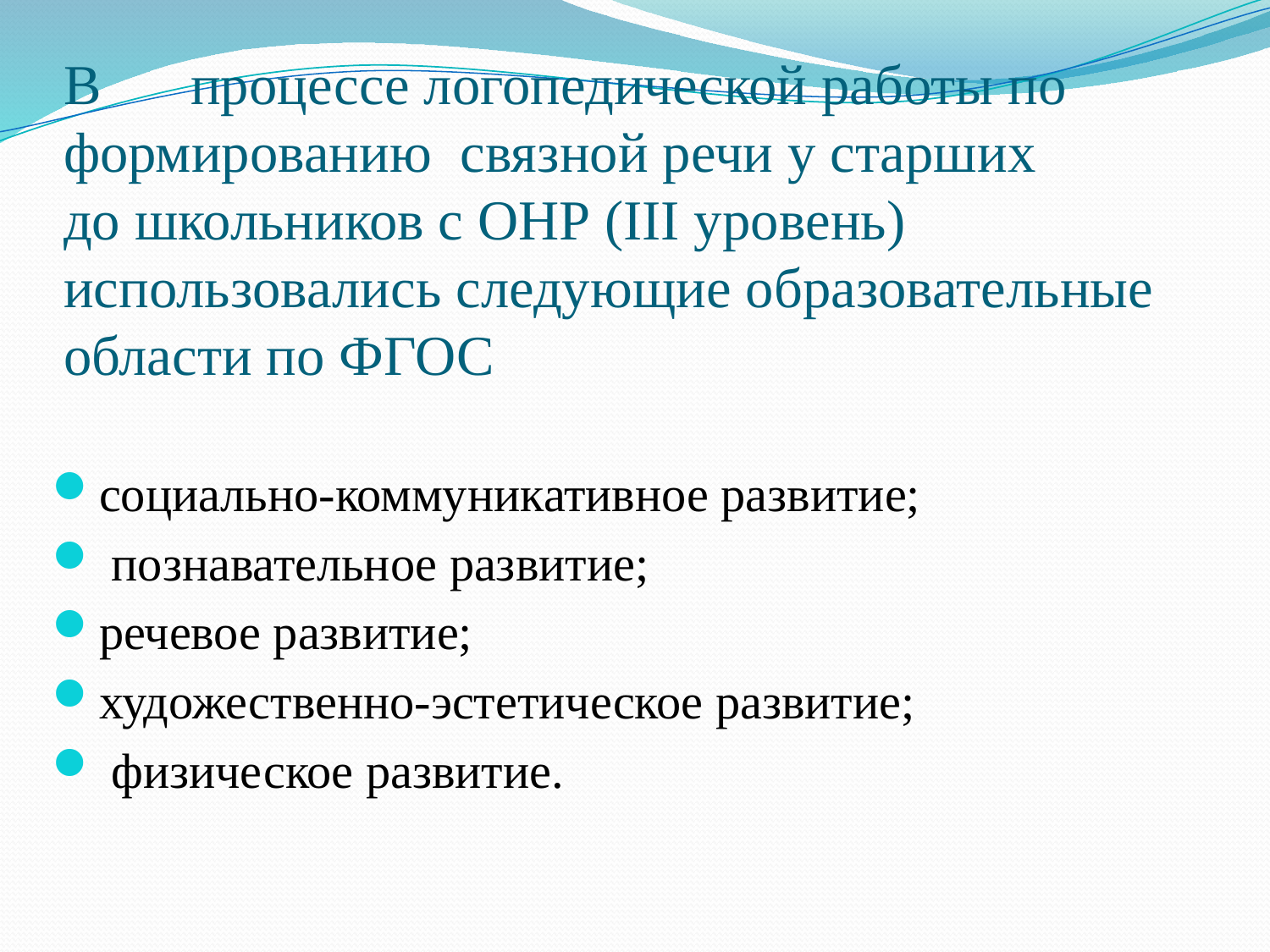

# В	процессе логопедической работы по формированию  связной речи у старших до школьников с ОНР (III уровень) использовались следующие образовательные области по ФГОС

социально-коммуникативное развитие;
 познавательное развитие;
речевое развитие;
художественно-эстетическое развитие;
 физическое развитие.